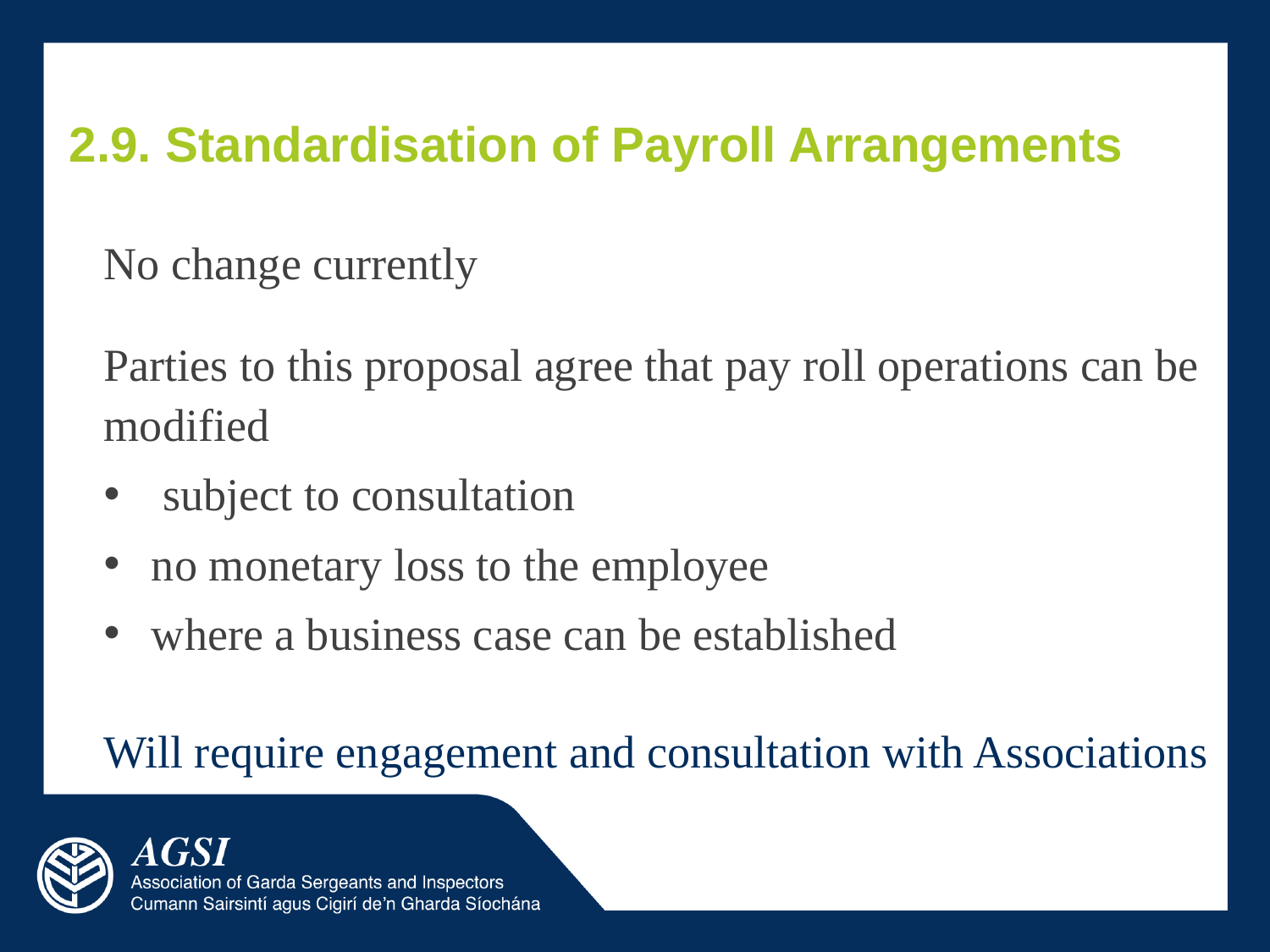

# 2.9. Standardisation of Payroll Arrangements
No change currently

Parties to this proposal agree that pay roll operations can be modified
 subject to consultation
no monetary loss to the employee
where a business case can be established

Will require engagement and consultation with Associations